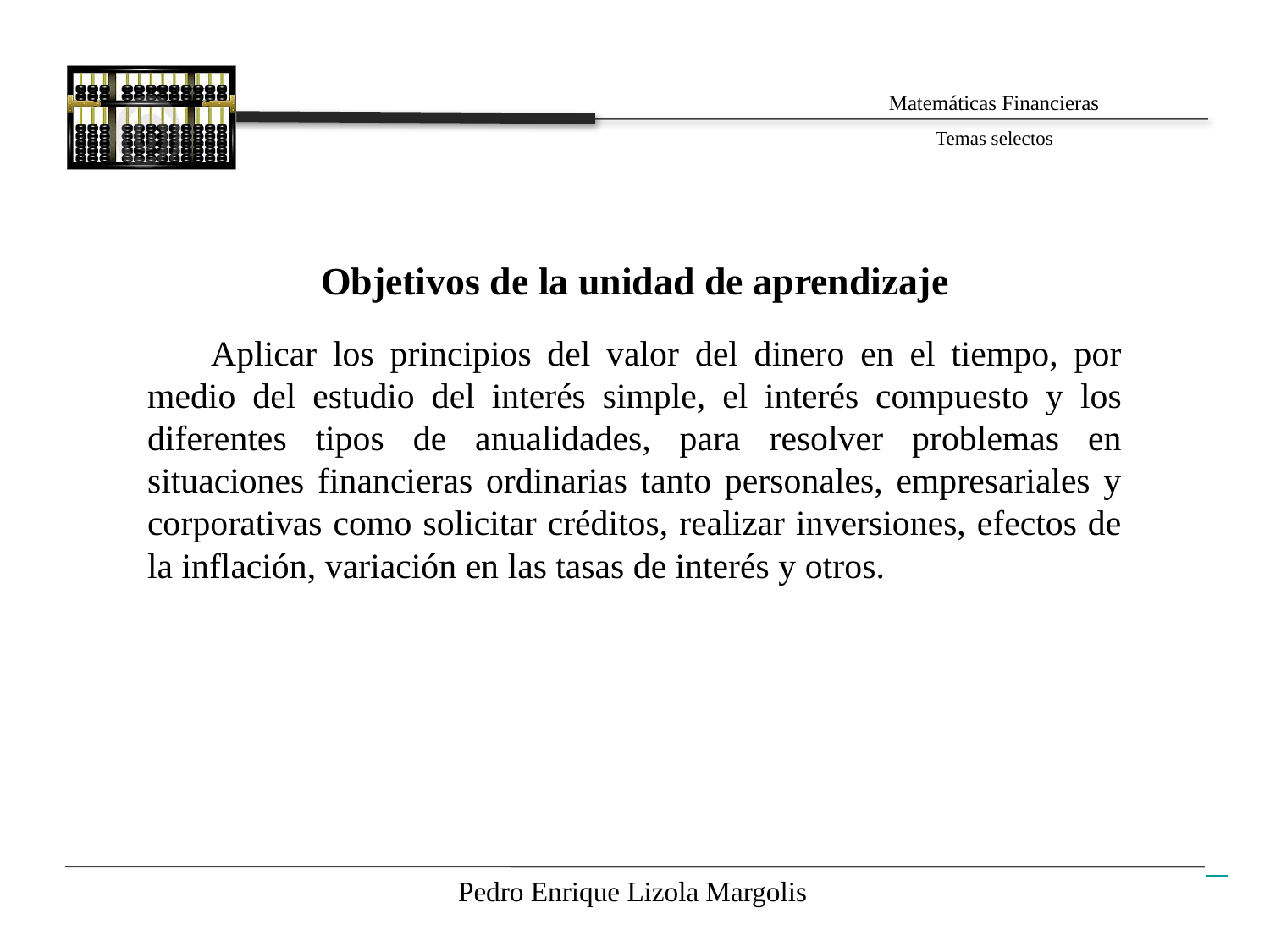

Objetivos de la unidad de aprendizaje
Aplicar los principios del valor del dinero en el tiempo, por medio del estudio del interés simple, el interés compuesto y los diferentes tipos de anualidades, para resolver problemas en situaciones financieras ordinarias tanto personales, empresariales y corporativas como solicitar créditos, realizar inversiones, efectos de la inflación, variación en las tasas de interés y otros.
ϕ
Pedro Enrique Lizola Margolis